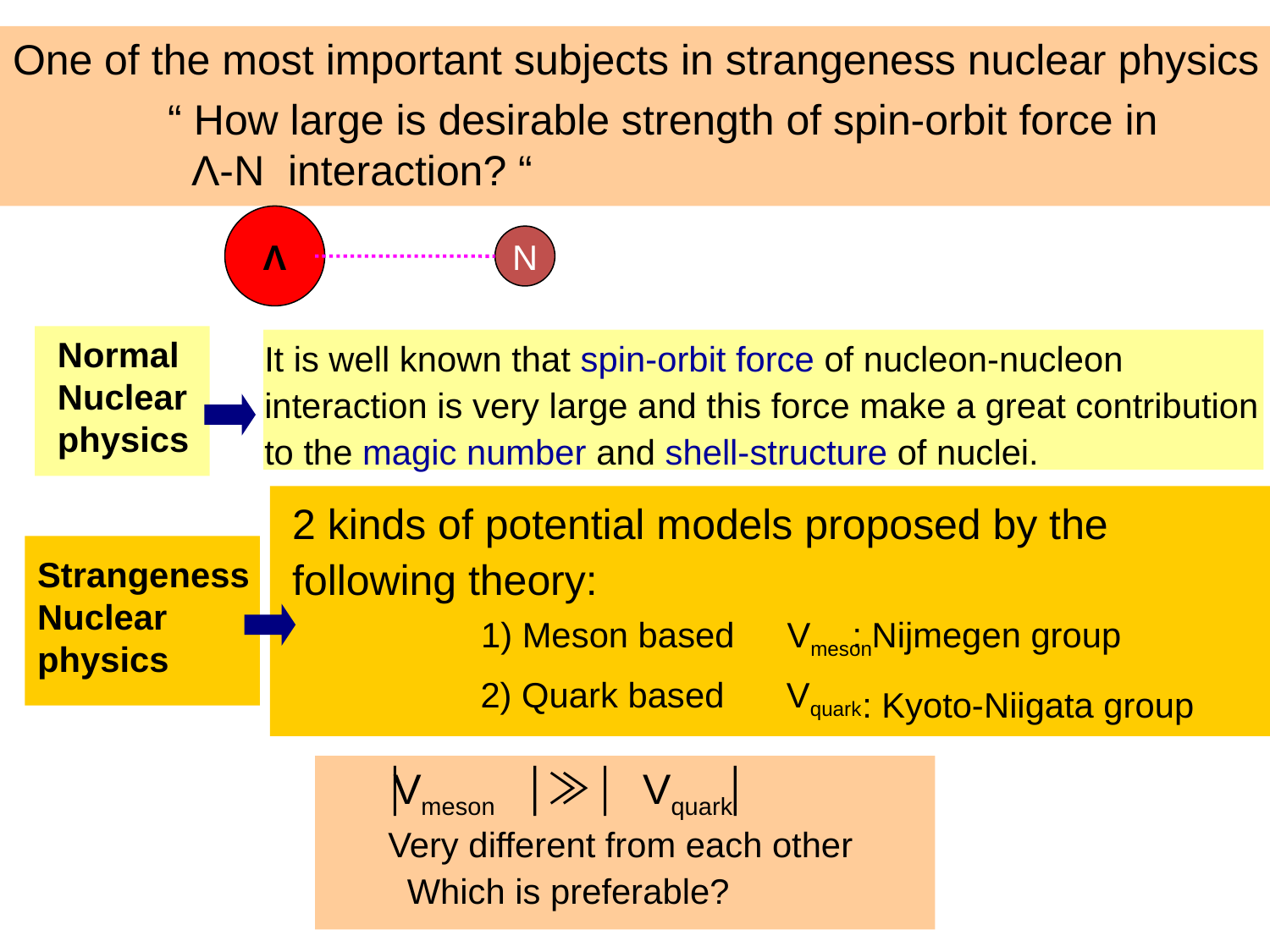

One of the most important subjects in strangeness nuclear physics
“ How large is desirable strength of spin-orbit force in
  Λ-N  interaction? “

Λ
N

Normal
Nuclear
physics
It is well known that spin-orbit force of nucleon-nucleon
interaction is very large and this force make a great contribution
to the magic number and shell-structure of nuclei.

2 kinds of potential models proposed by the following theory:

Strangeness
Nuclear
physics

 1) Meson based　Vmeson
: Nijmegen group
2) Quark based 　Vquark
: Kyoto-Niigata group

Vmeson　≫　Vquark

Very different from each other

Which is preferable?